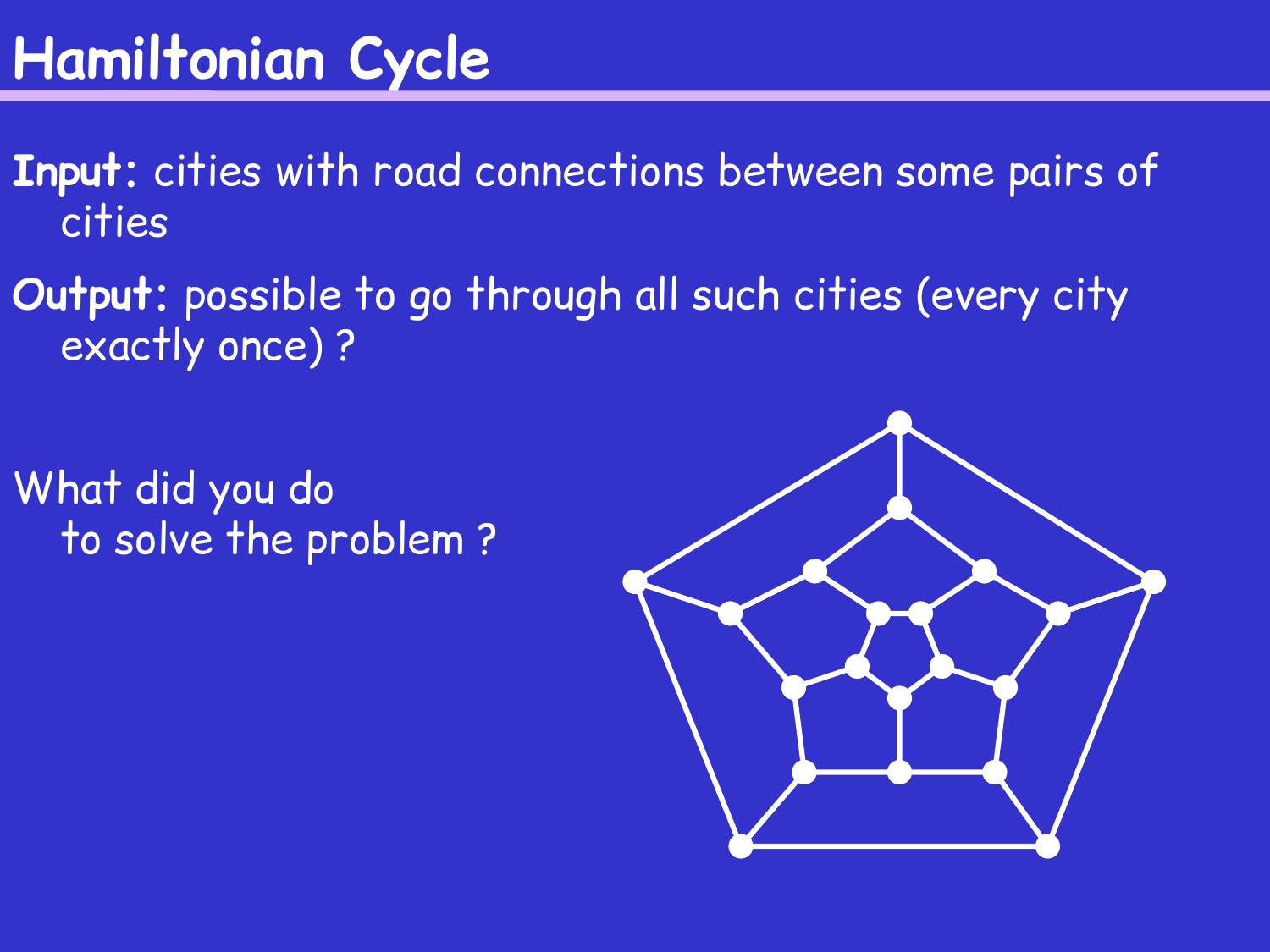

Hamiltonian Cycle

Input: cities with road connections between some pairs of cities
Output: possible to go through all such cities (every city exactly once) ?

What did you do                                                                         to solve the problem ?